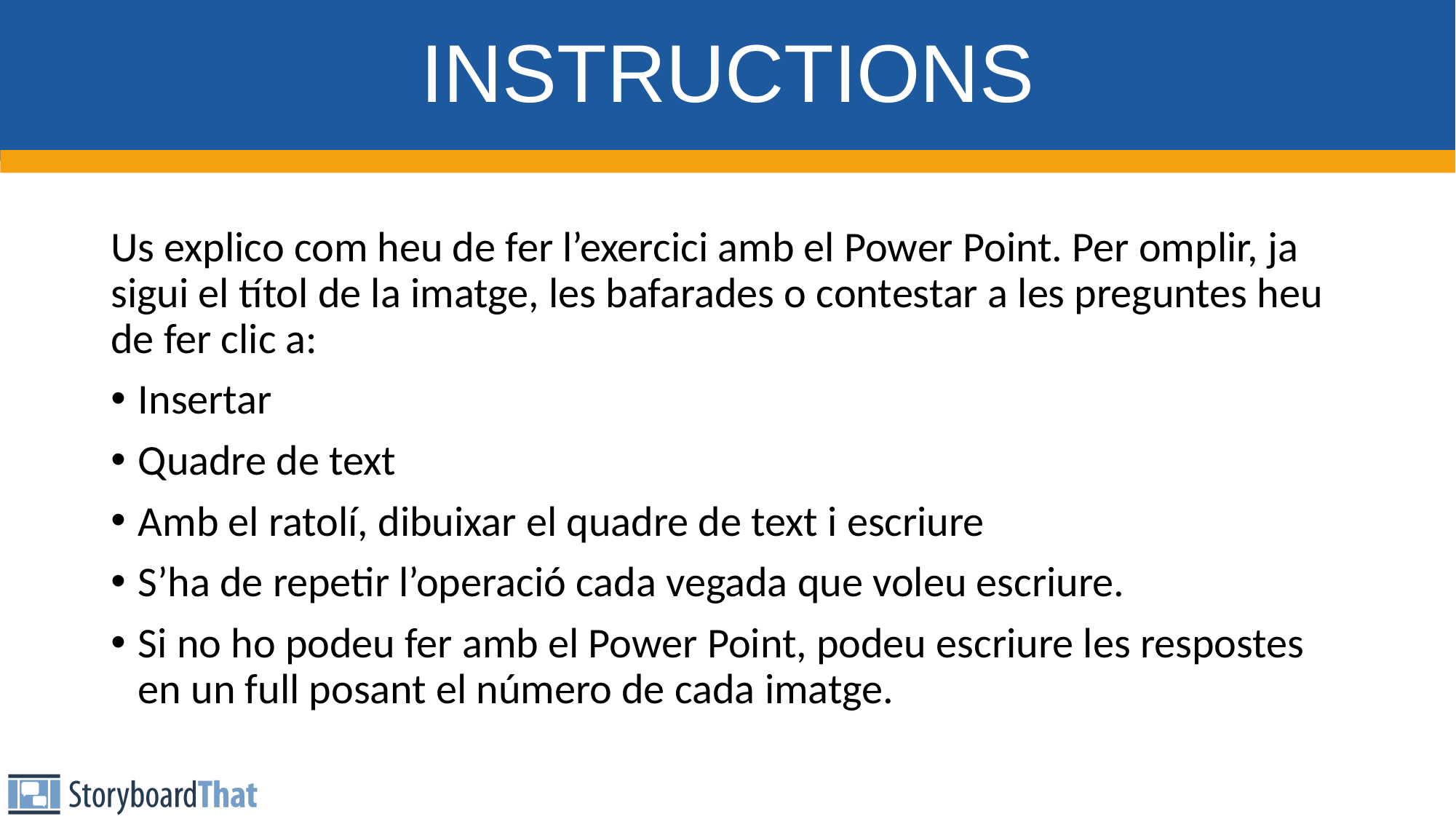

# INSTRUCTIONS
Us explico com heu de fer l’exercici amb el Power Point. Per omplir, ja sigui el títol de la imatge, les bafarades o contestar a les preguntes heu de fer clic a:
Insertar
Quadre de text
Amb el ratolí, dibuixar el quadre de text i escriure
S’ha de repetir l’operació cada vegada que voleu escriure.
Si no ho podeu fer amb el Power Point, podeu escriure les respostes en un full posant el número de cada imatge.